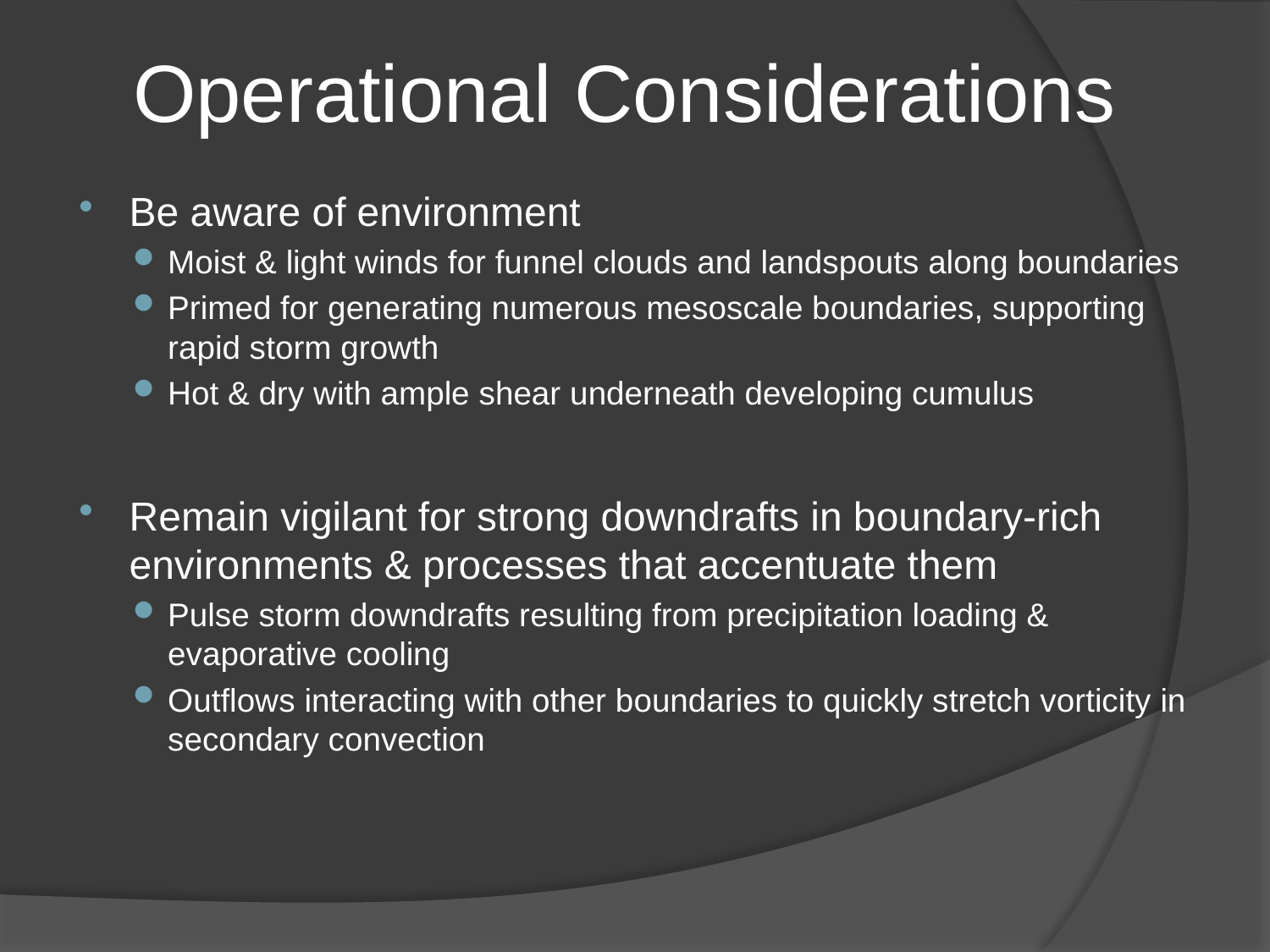

# Operational Considerations
Be aware of environment
Moist & light winds for funnel clouds and landspouts along boundaries
Primed for generating numerous mesoscale boundaries, supporting rapid storm growth
Hot & dry with ample shear underneath developing cumulus
Remain vigilant for strong downdrafts in boundary-rich environments & processes that accentuate them
Pulse storm downdrafts resulting from precipitation loading & evaporative cooling
Outflows interacting with other boundaries to quickly stretch vorticity in secondary convection